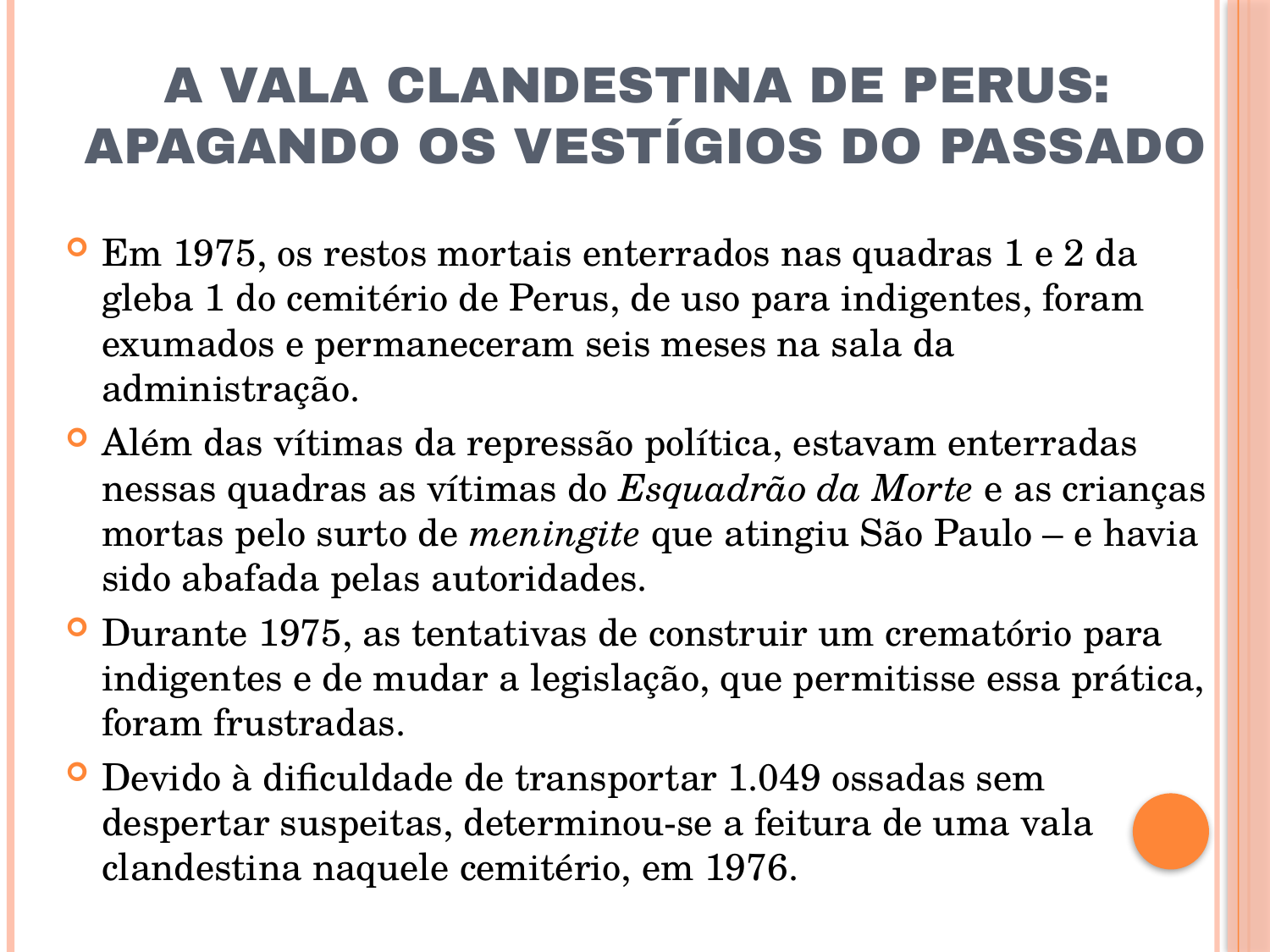

# A vala clandestina de Perus: apagando os vestígios do passado
Em 1975, os restos mortais enterrados nas quadras 1 e 2 da gleba 1 do cemitério de Perus, de uso para indigentes, foram exumados e permaneceram seis meses na sala da administração.
Além das vítimas da repressão política, estavam enterradas nessas quadras as vítimas do Esquadrão da Morte e as crianças mortas pelo surto de meningite que atingiu São Paulo – e havia sido abafada pelas autoridades.
Durante 1975, as tentativas de construir um crematório para indigentes e de mudar a legislação, que permitisse essa prática, foram frustradas.
Devido à dificuldade de transportar 1.049 ossadas sem despertar suspeitas, determinou-se a feitura de uma vala clandestina naquele cemitério, em 1976.